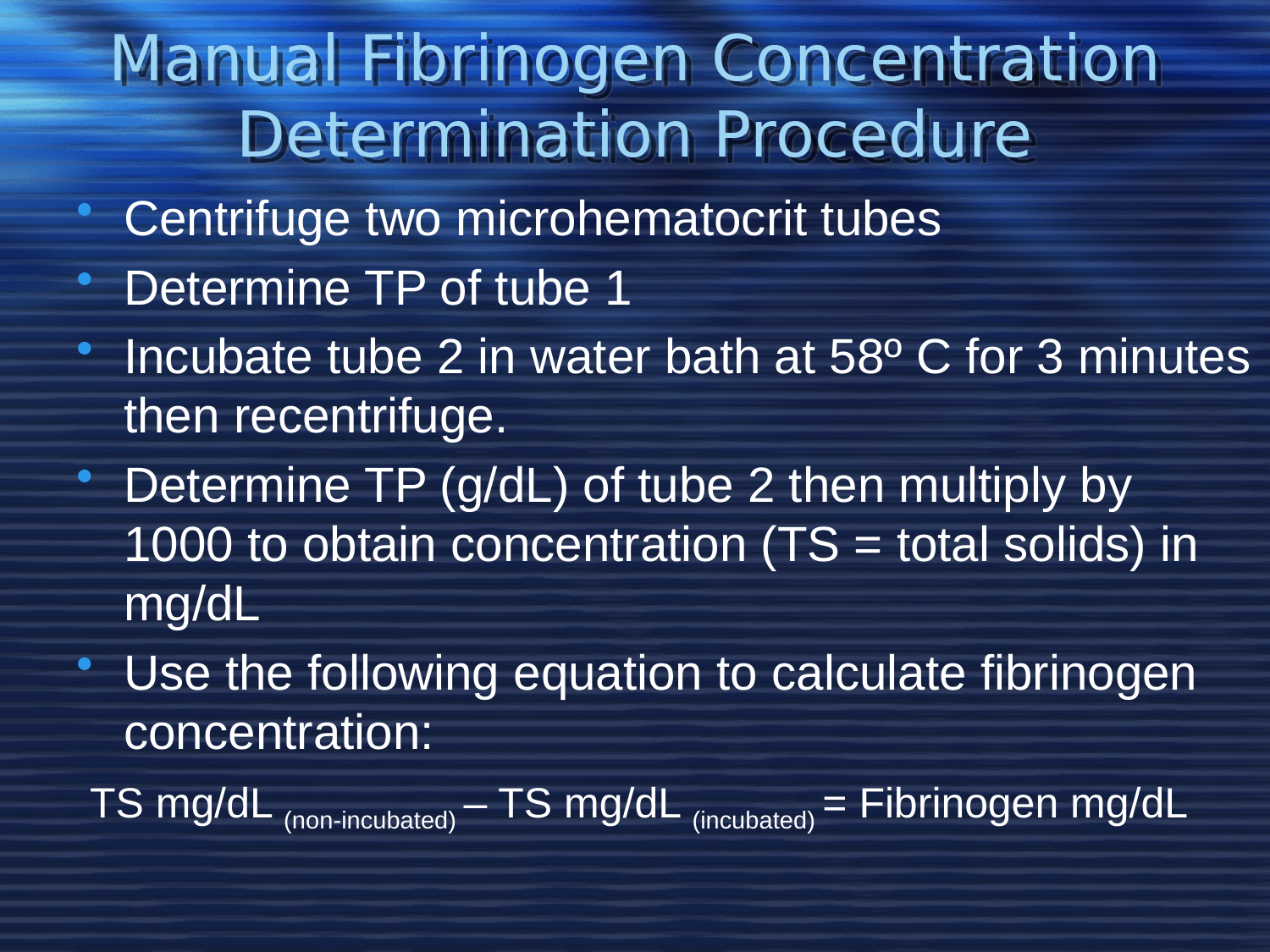

# Manual Fibrinogen Concentration Determination Procedure
Centrifuge two microhematocrit tubes
Determine TP of tube 1
Incubate tube 2 in water bath at 58º C for 3 minutes then recentrifuge.
Determine TP (g/dL) of tube 2 then multiply by 1000 to obtain concentration (TS = total solids) in mg/dL
Use the following equation to calculate fibrinogen concentration:
 TS mg/dL (non-incubated) – TS mg/dL (incubated) = Fibrinogen mg/dL